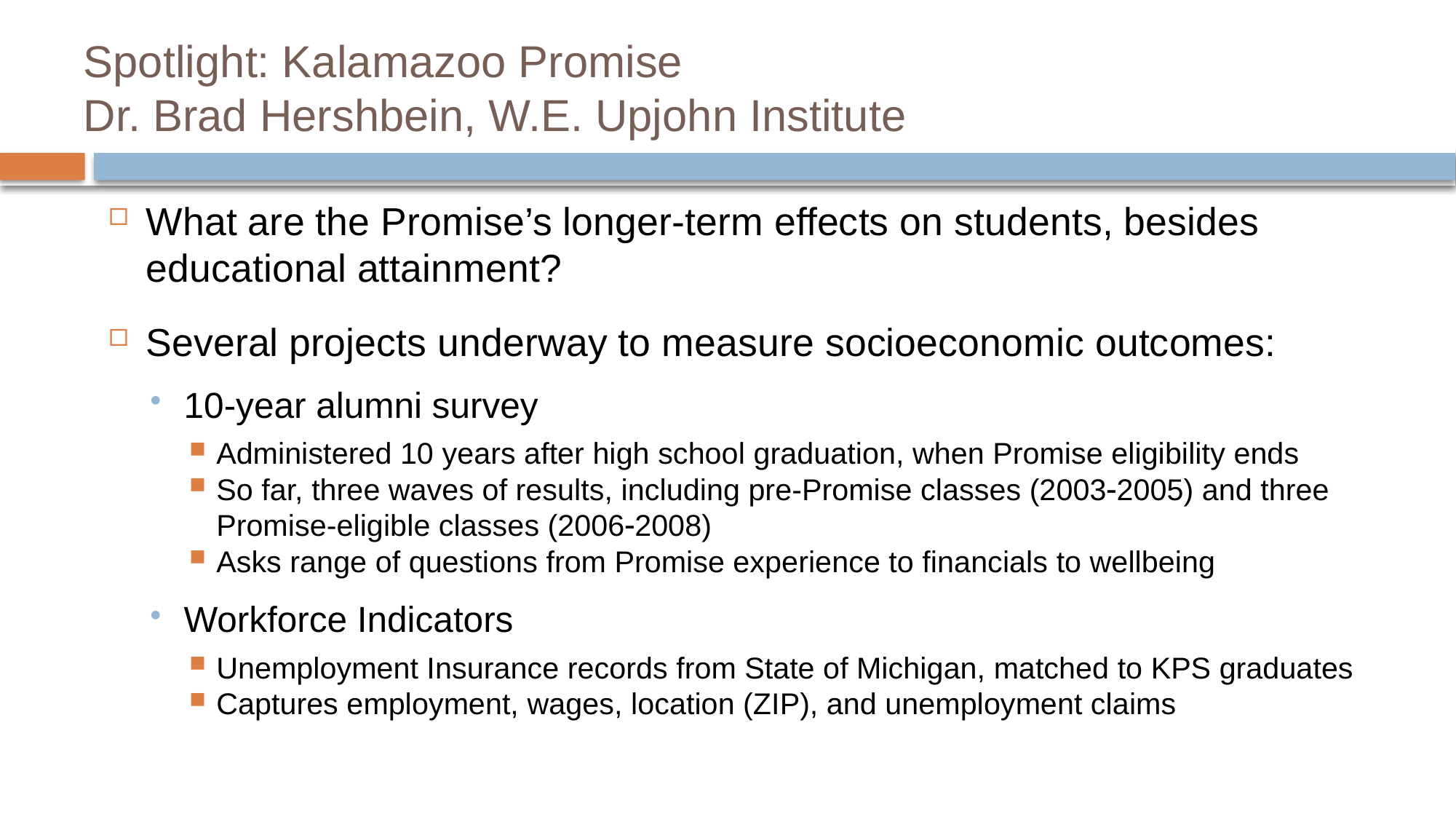

# Spotlight: Kalamazoo Promise Dr. Brad Hershbein, W.E. Upjohn Institute
What are the Promise’s longer-term effects on students, besides educational attainment?
Several projects underway to measure socioeconomic outcomes:
10-year alumni survey
Administered 10 years after high school graduation, when Promise eligibility ends
So far, three waves of results, including pre-Promise classes (2003−2005) and three Promise-eligible classes (2006−2008)
Asks range of questions from Promise experience to financials to wellbeing
Workforce Indicators
Unemployment Insurance records from State of Michigan, matched to KPS graduates
Captures employment, wages, location (ZIP), and unemployment claims